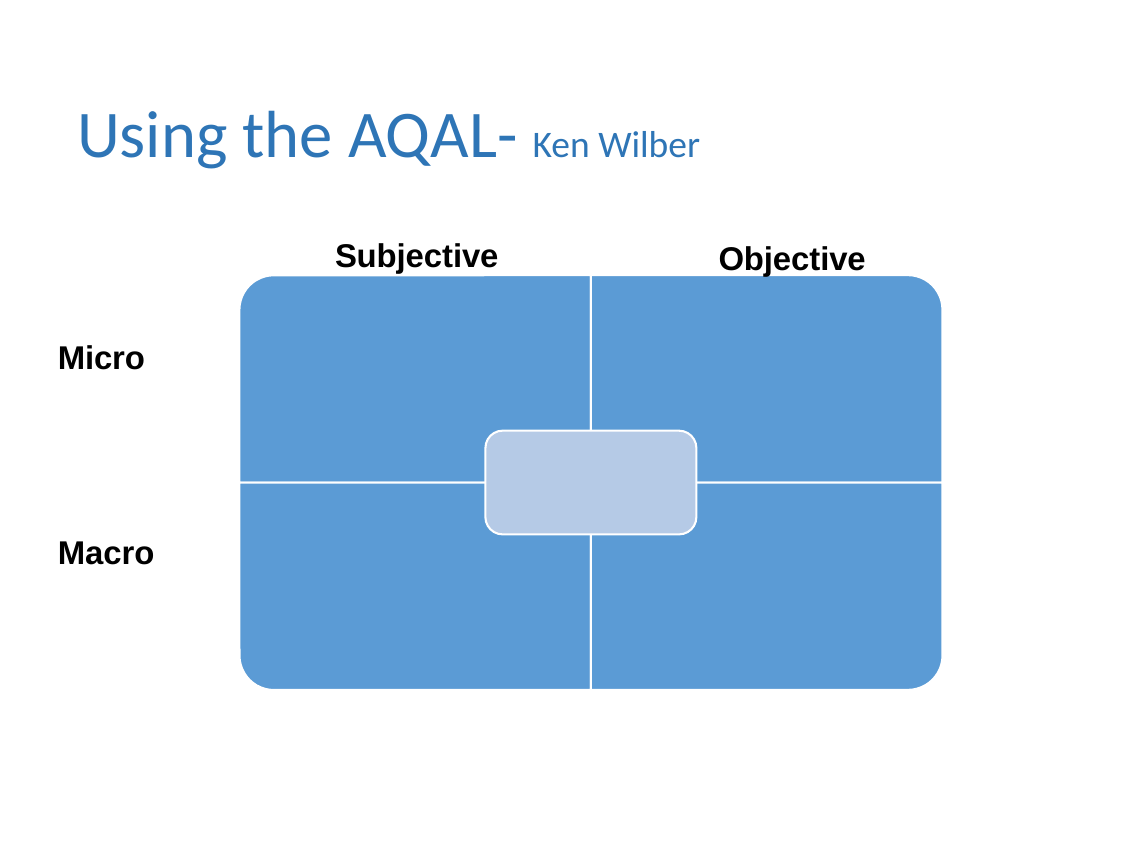

# Using the AQAL- Ken Wilber
Subjective
Objective
My Values
Purpose
What we do
Measurable actions
Our Culture
How we act together
Systems
Policies
Micro
Macro